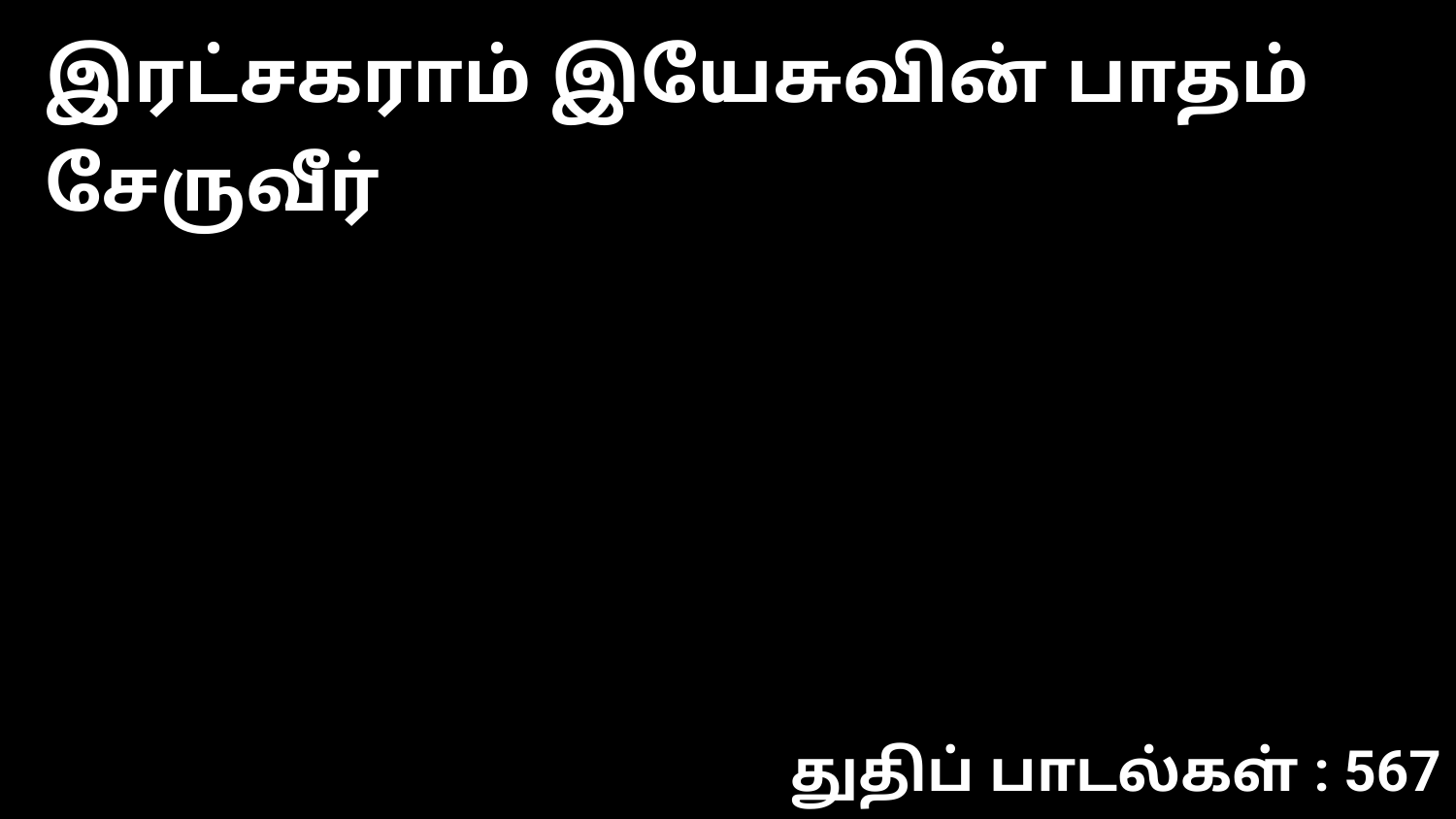

இரட்சகராம் இயேசுவின் பாதம் சேருவீர்
துதிப் பாடல்கள் : 567